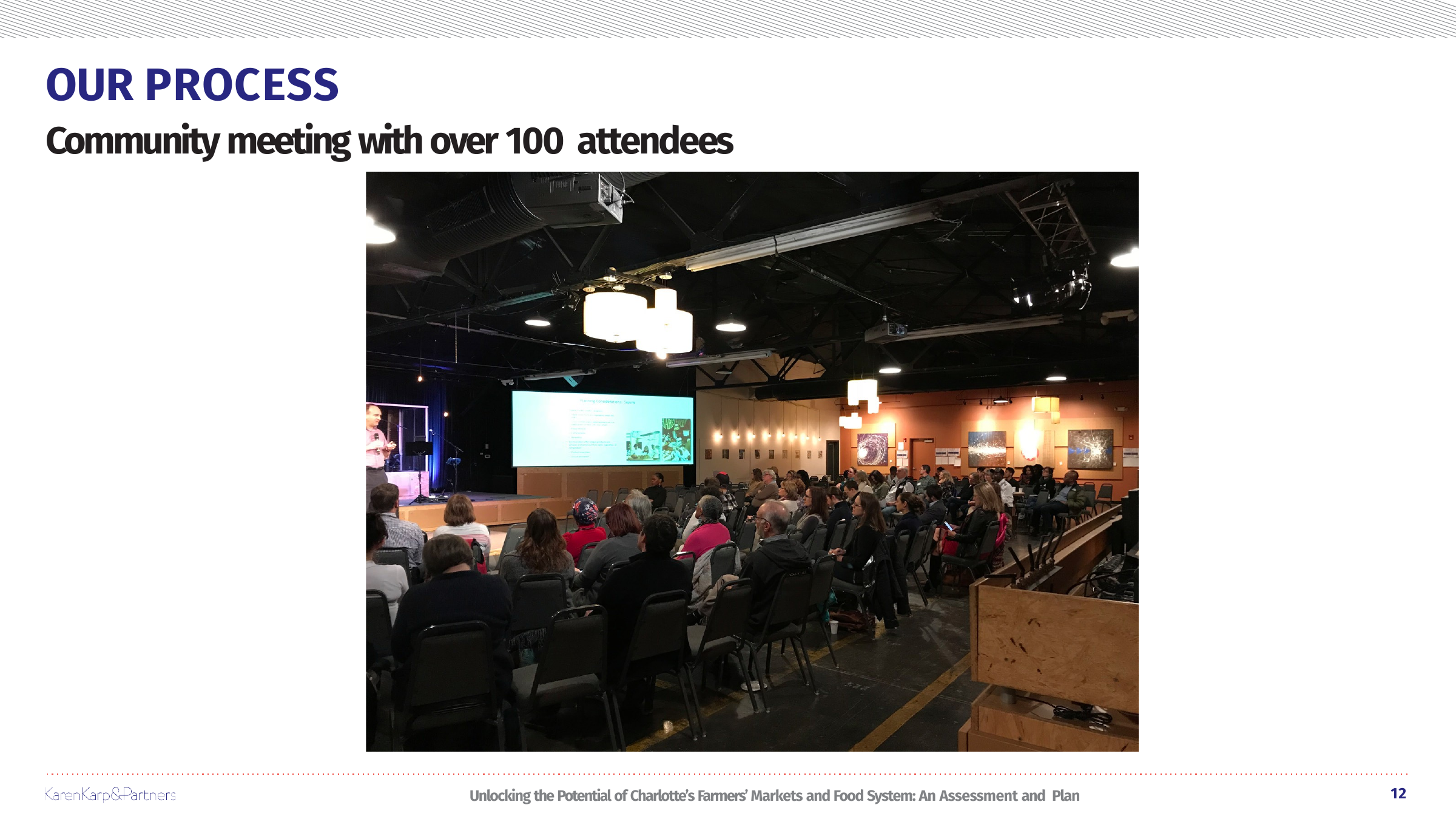

# OUR PROCESS
Community meeting with over 100 attendees

12
Unlocking the Potential of Charlotte’s Farmers’ Markets and Food System: An Assessment and Plan